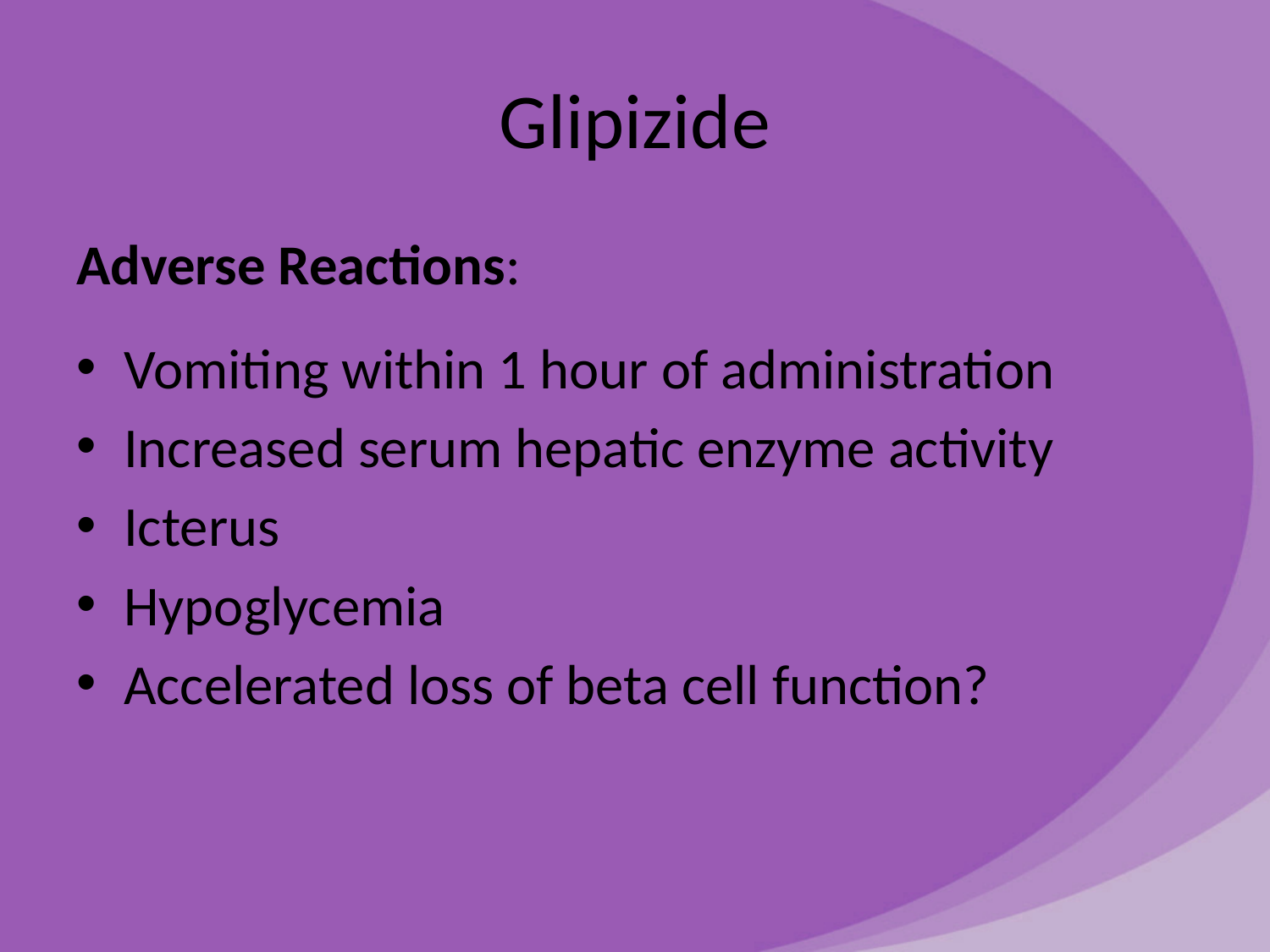

# Glipizide
Adverse Reactions:

Vomiting within 1 hour of administration
Increased serum hepatic enzyme activity
Icterus
Hypoglycemia
Accelerated loss of beta cell function?